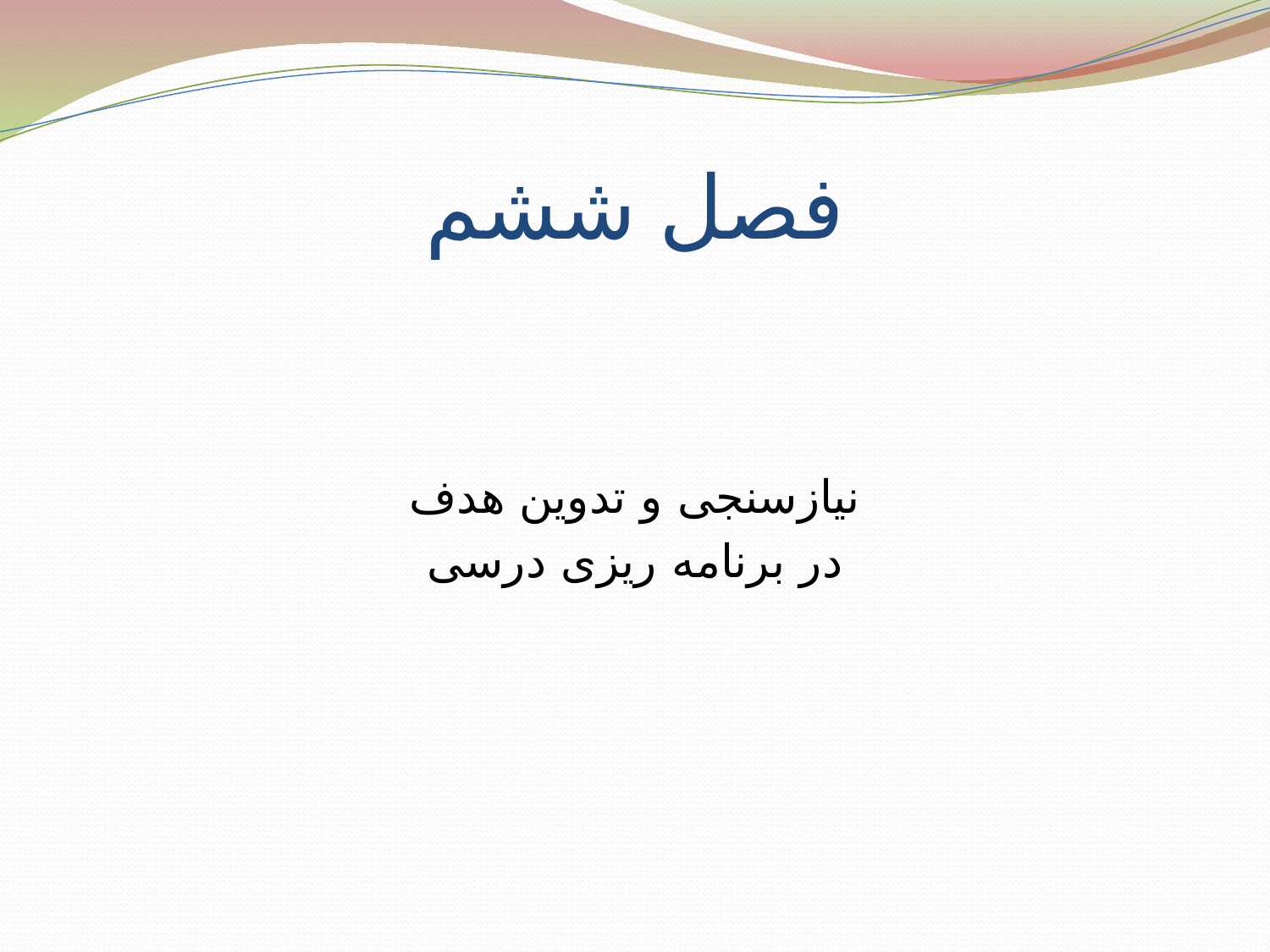

# فصل ششم

نیازسنجی و تدوین هدف
در برنامه ریزی درسی